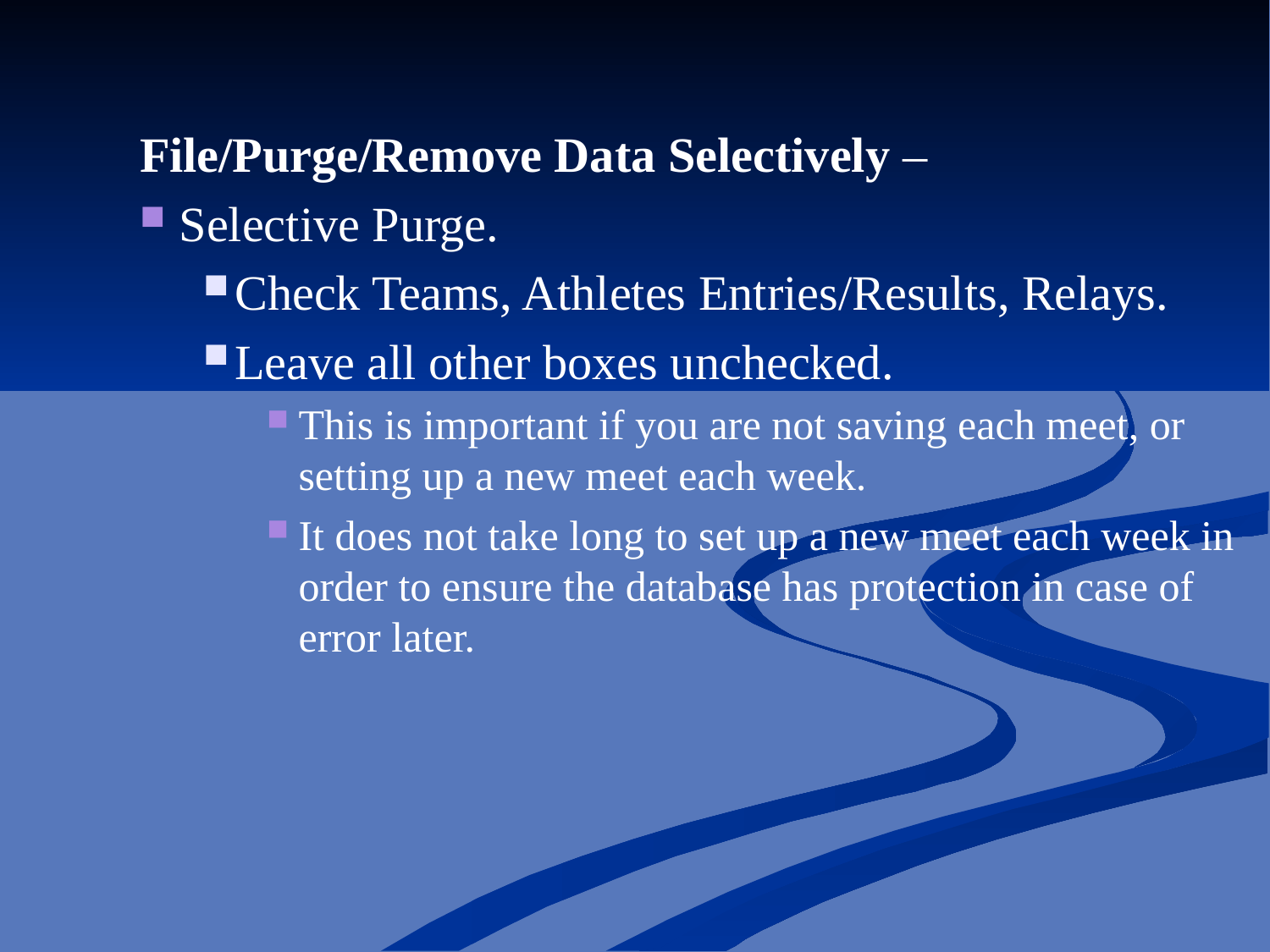

File/Purge/Remove Data Selectively –
Selective Purge.
Check Teams, Athletes Entries/Results, Relays.
Leave all other boxes unchecked.
This is important if you are not saving each meet, or setting up a new meet each week.
It does not take long to set up a new meet each week in order to ensure the database has protection in case of error later.